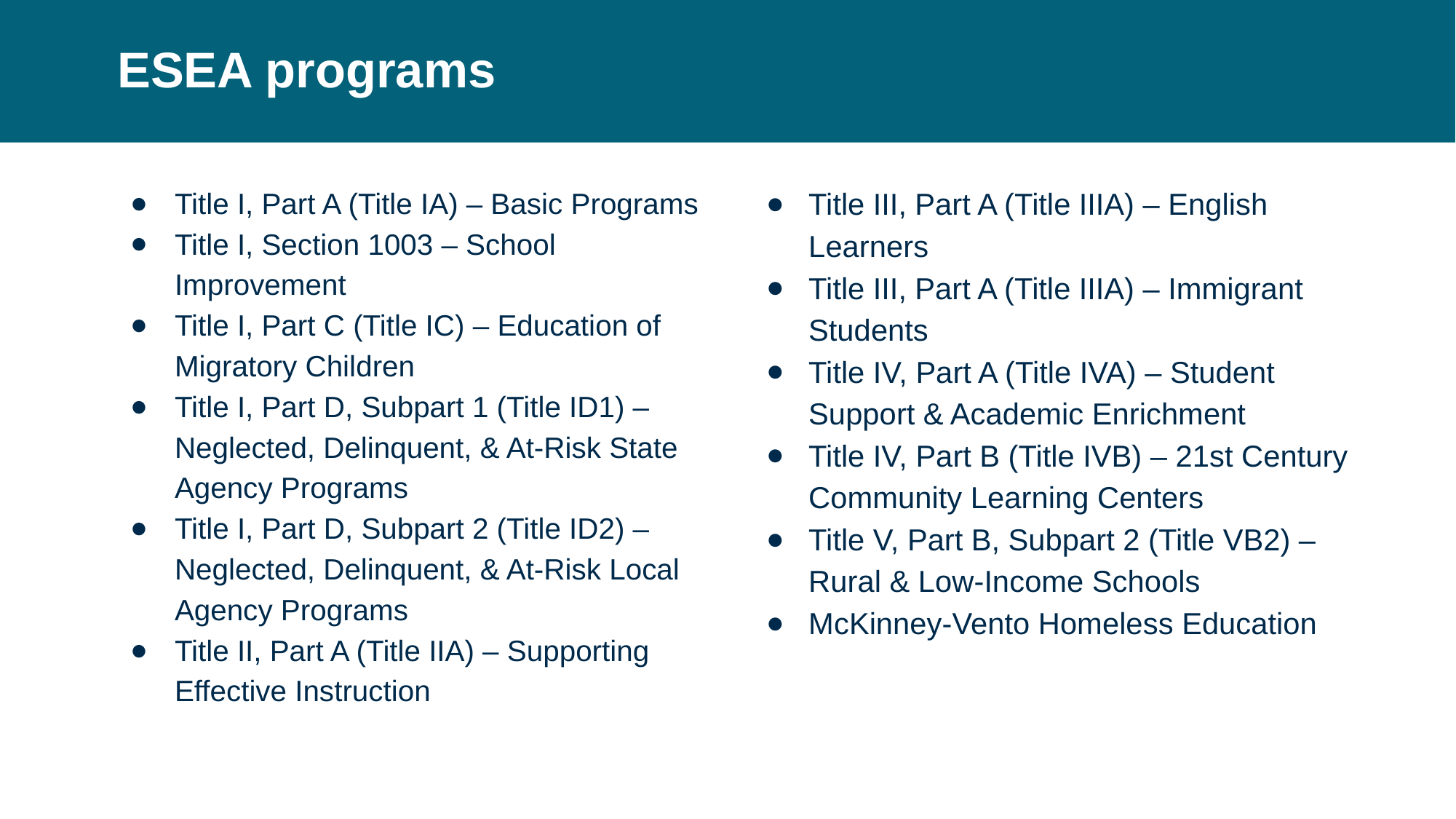

# ESEA programs
Title III, Part A (Title IIIA) – English Learners
Title III, Part A (Title IIIA) – Immigrant Students
Title IV, Part A (Title IVA) – Student Support & Academic Enrichment
Title IV, Part B (Title IVB) – 21st Century Community Learning Centers
Title V, Part B, Subpart 2 (Title VB2) – Rural & Low-Income Schools
McKinney-Vento Homeless Education
Title I, Part A (Title IA) – Basic Programs
Title I, Section 1003 – School Improvement
Title I, Part C (Title IC) – Education of Migratory Children
Title I, Part D, Subpart 1 (Title ID1) – Neglected, Delinquent, & At-Risk State Agency Programs
Title I, Part D, Subpart 2 (Title ID2) – Neglected, Delinquent, & At-Risk Local Agency Programs
Title II, Part A (Title IIA) – Supporting Effective Instruction